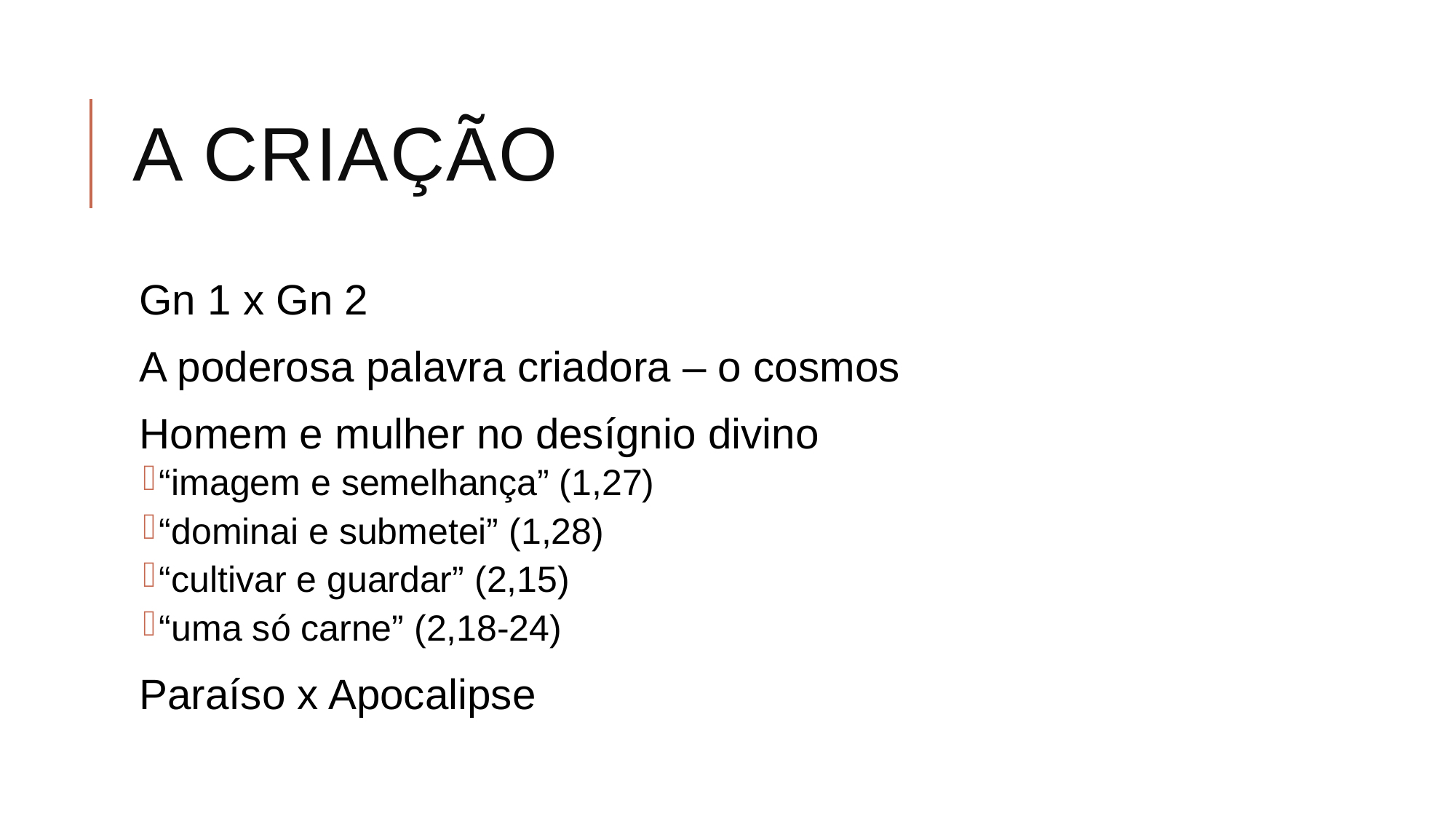

# a criação
Gn 1 x Gn 2
A poderosa palavra criadora – o cosmos
Homem e mulher no desígnio divino
“imagem e semelhança” (1,27)
“dominai e submetei” (1,28)
“cultivar e guardar” (2,15)
“uma só carne” (2,18-24)
Paraíso x Apocalipse